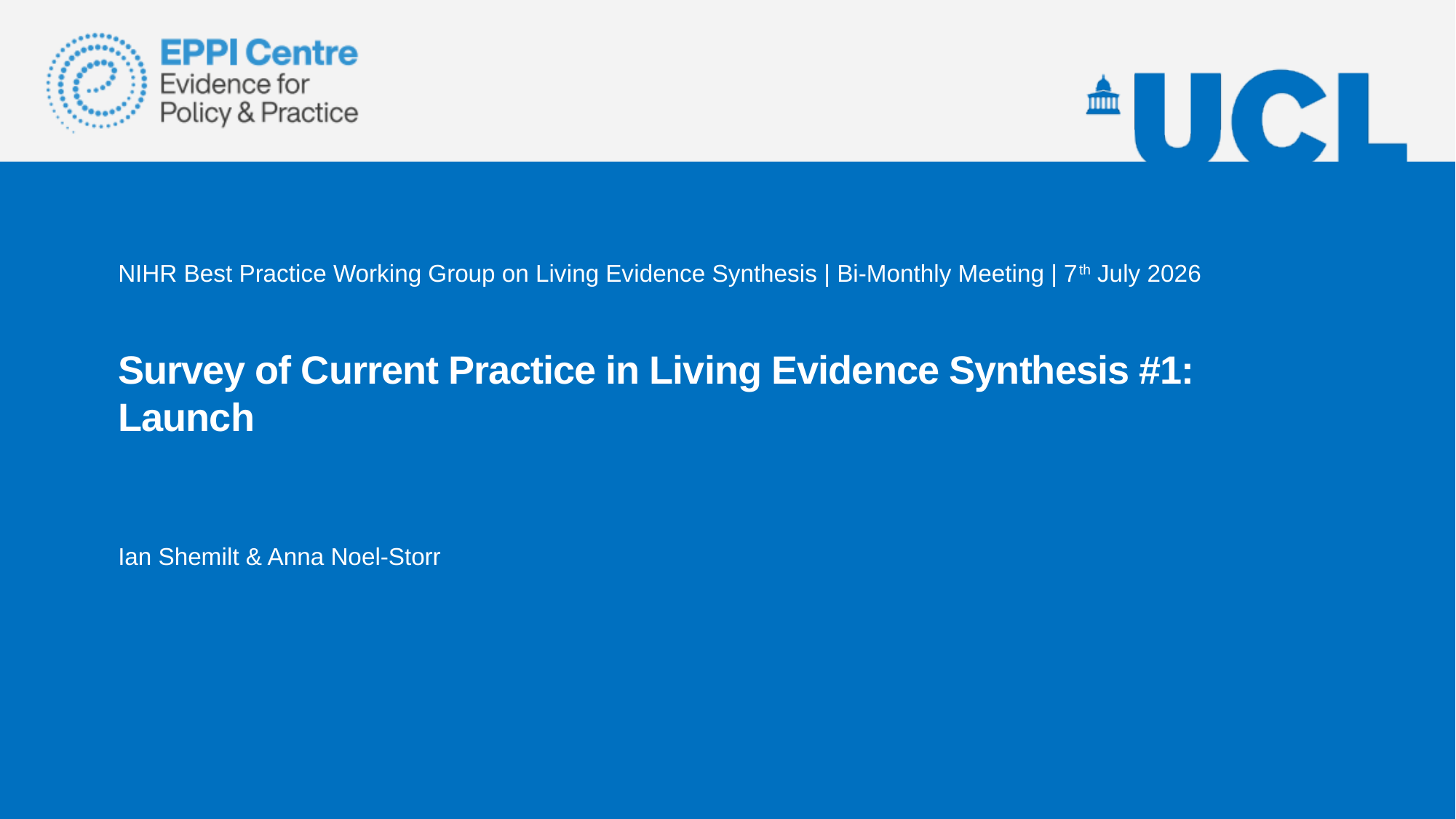

# NIHR Best Practice Working Group on Living Evidence Synthesis | Bi-Monthly Meeting | 7th July 2026 Survey of Current Practice in Living Evidence Synthesis #1: Launch Ian Shemilt & Anna Noel-Storr